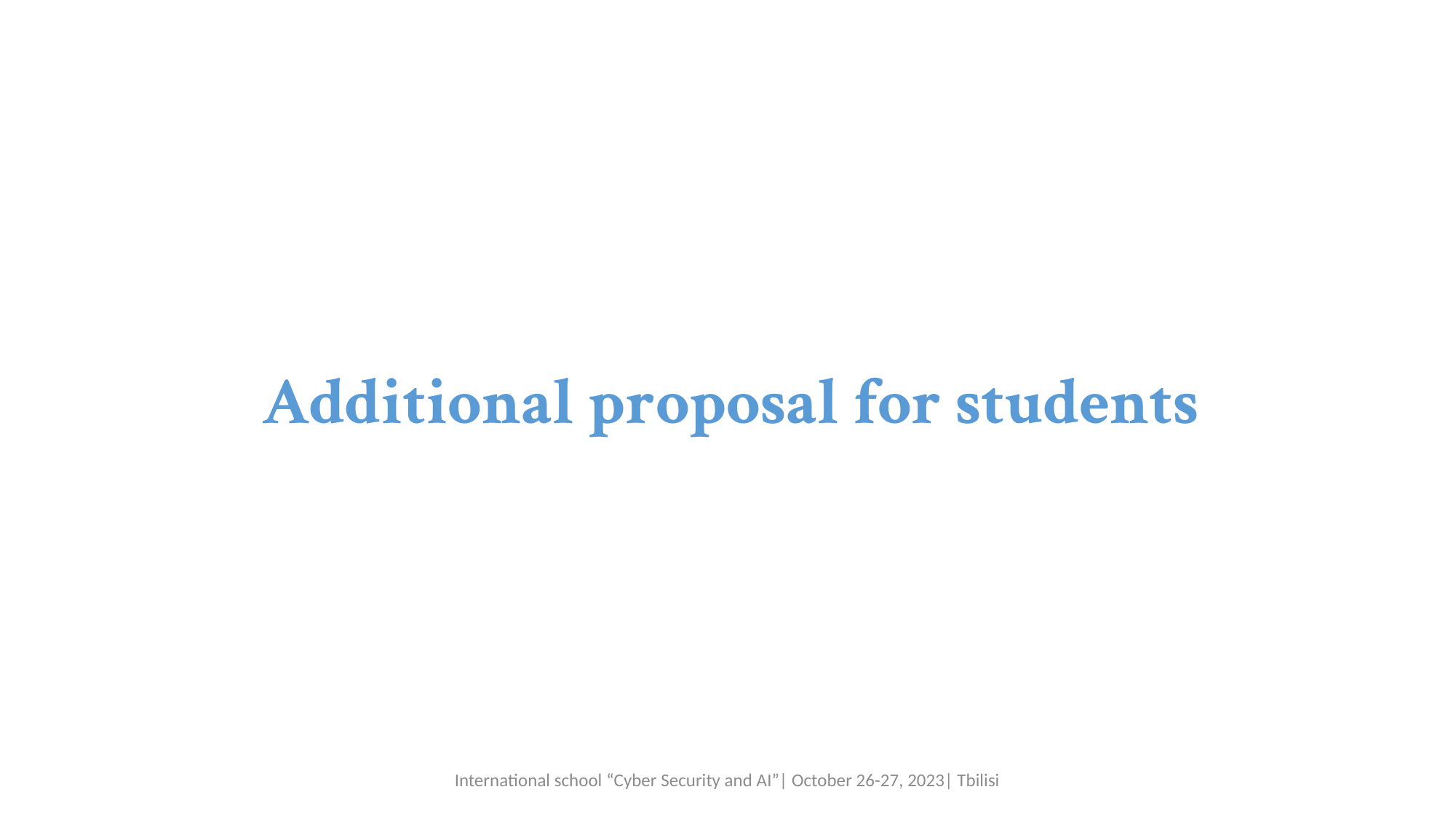

# Additional proposal for students
International school “Cyber Security and AI”| October 26-27, 2023| Tbilisi